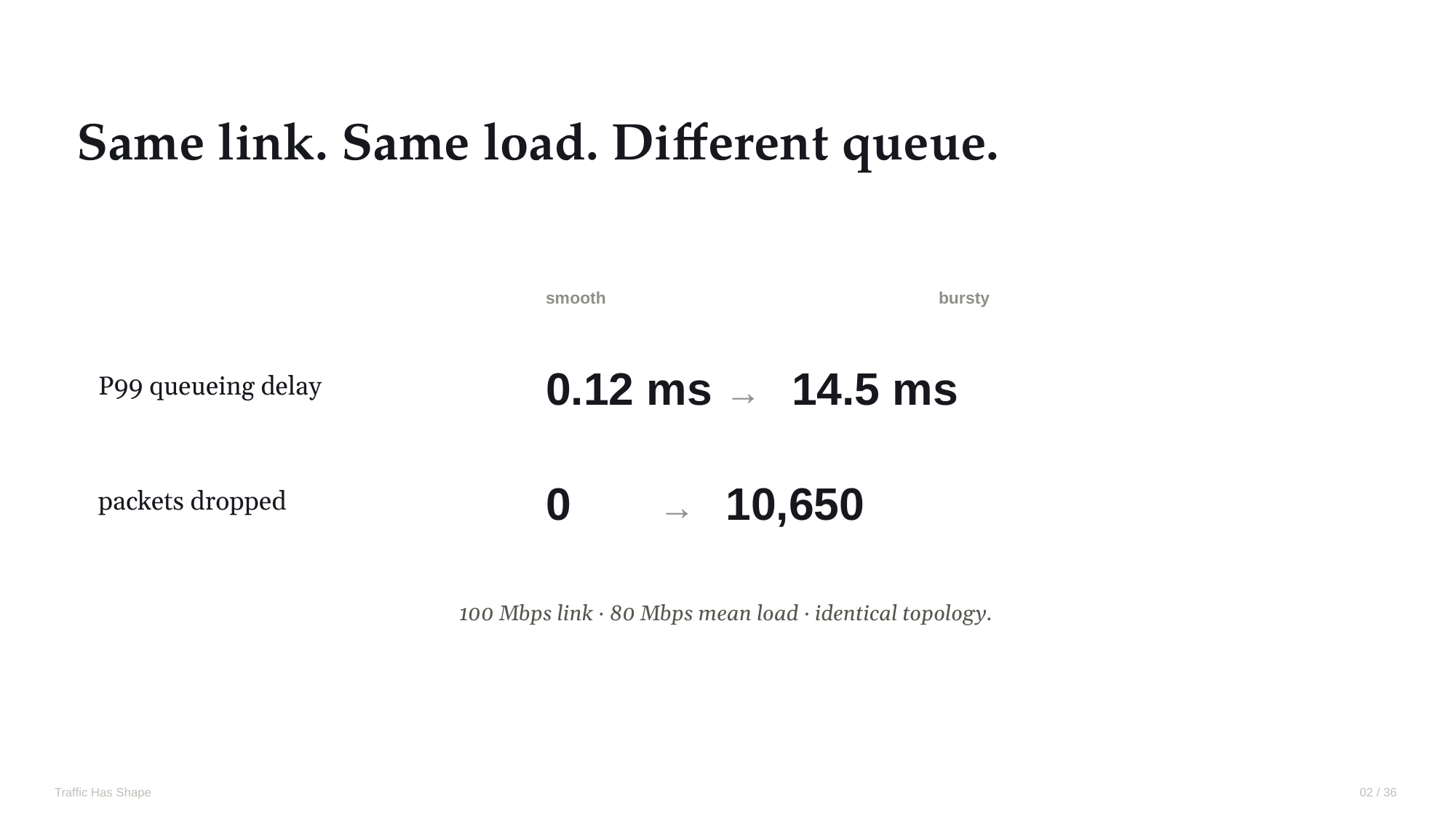

Same link. Same load. Different queue.
smooth
bursty
P99 queueing delay
0.12 ms →   14.5 ms
packets dropped
0       →   10,650
100 Mbps link · 80 Mbps mean load · identical topology.
Traffic Has Shape
02 / 36